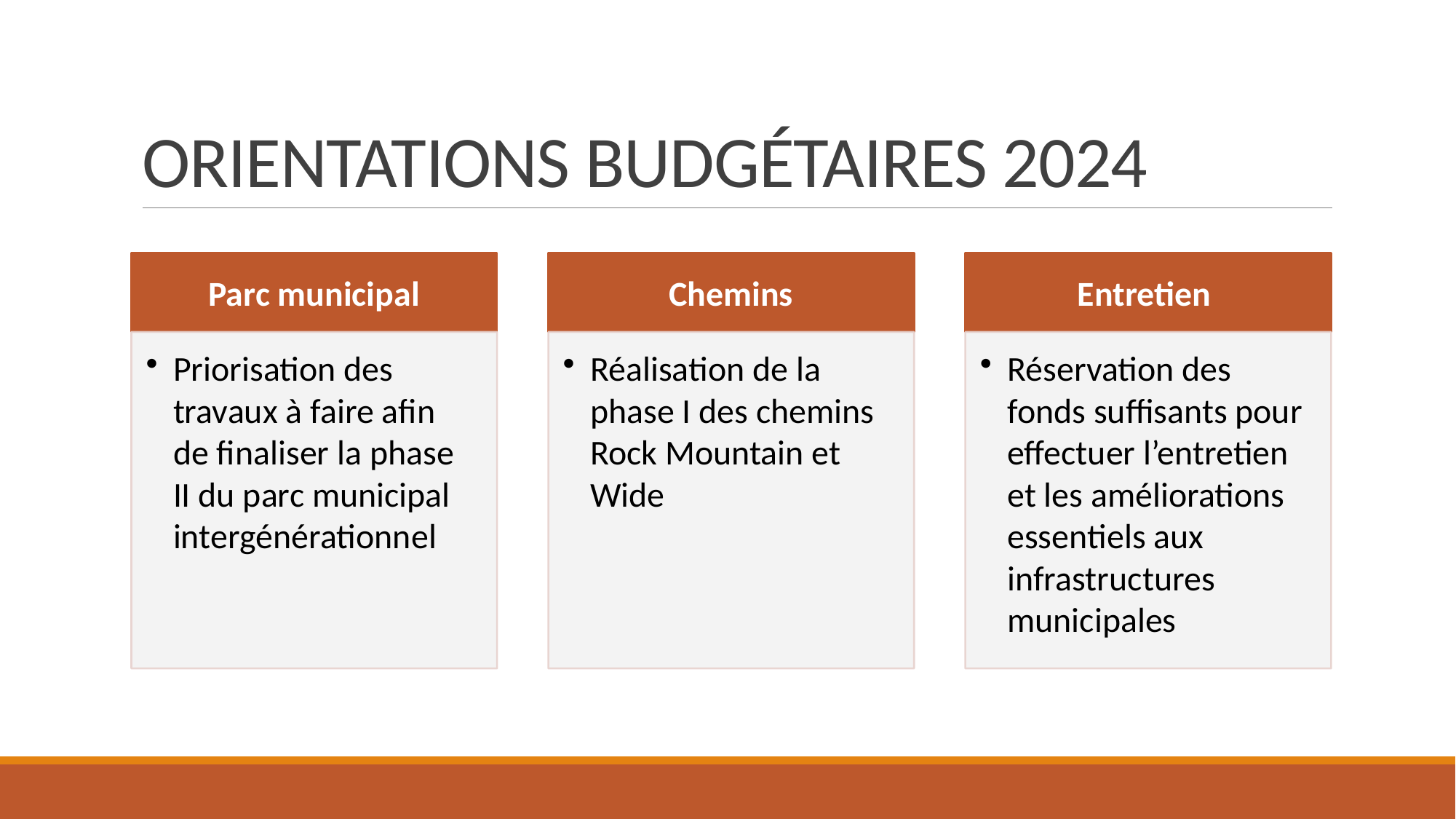

# ORIENTATIONS BUDGÉTAIRES 2024
Parc municipal
Priorisation des travaux à faire afin de finaliser la phase II du parc municipal intergénérationnel
Chemins
Réalisation de la phase I des chemins Rock Mountain et Wide
Entretien
Réservation des fonds suffisants pour effectuer l’entretien et les améliorations essentiels aux infrastructures municipales